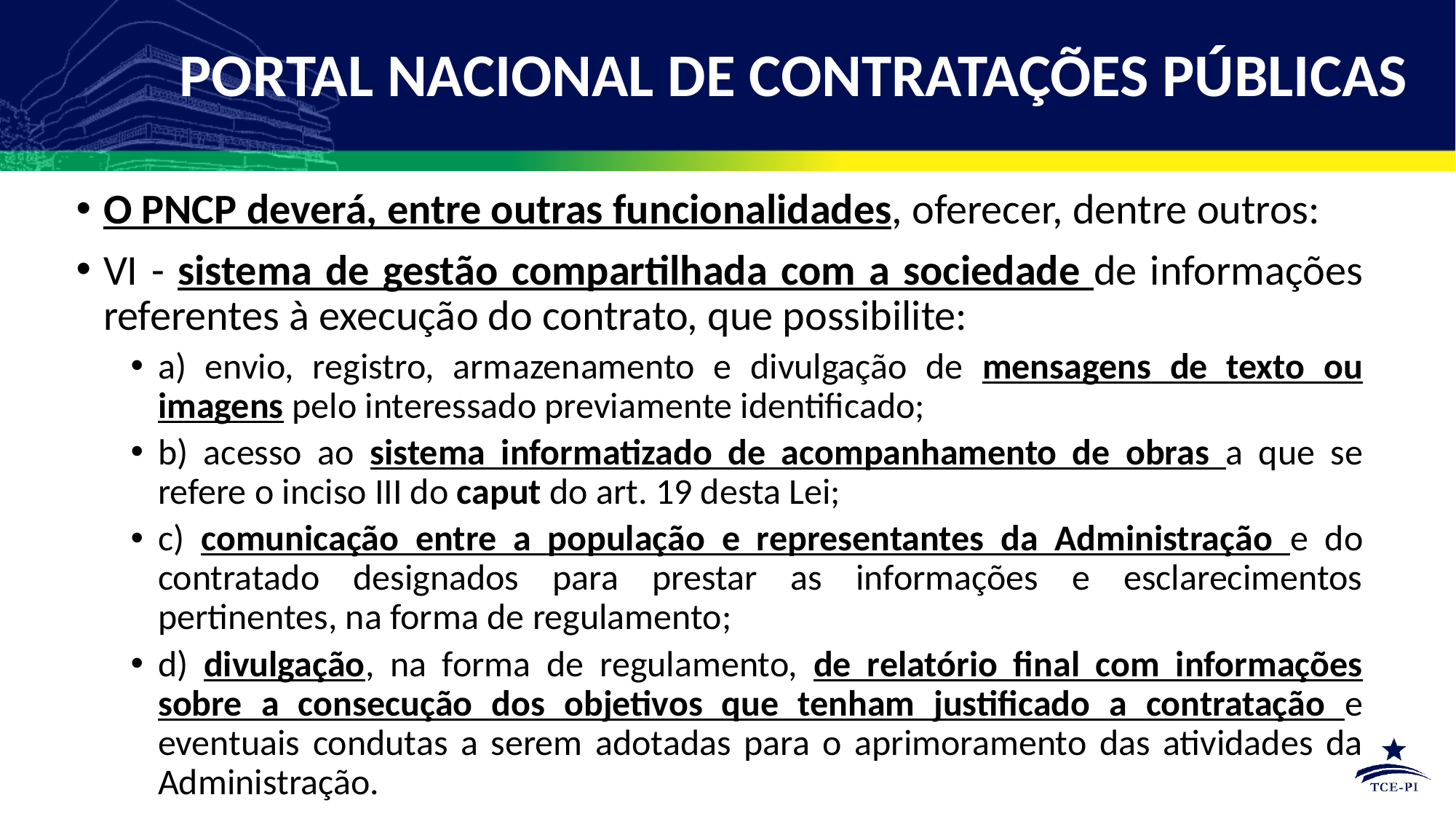

# PORTAL NACIONAL DE CONTRATAÇÕES PÚBLICAS
O PNCP deverá, entre outras funcionalidades, oferecer, dentre outros:
VI - sistema de gestão compartilhada com a sociedade de informações referentes à execução do contrato, que possibilite:
a) envio, registro, armazenamento e divulgação de mensagens de texto ou imagens pelo interessado previamente identificado;
b) acesso ao sistema informatizado de acompanhamento de obras a que se refere o inciso III do caput do art. 19 desta Lei;
c) comunicação entre a população e representantes da Administração e do contratado designados para prestar as informações e esclarecimentos pertinentes, na forma de regulamento;
d) divulgação, na forma de regulamento, de relatório final com informações sobre a consecução dos objetivos que tenham justificado a contratação e eventuais condutas a serem adotadas para o aprimoramento das atividades da Administração.